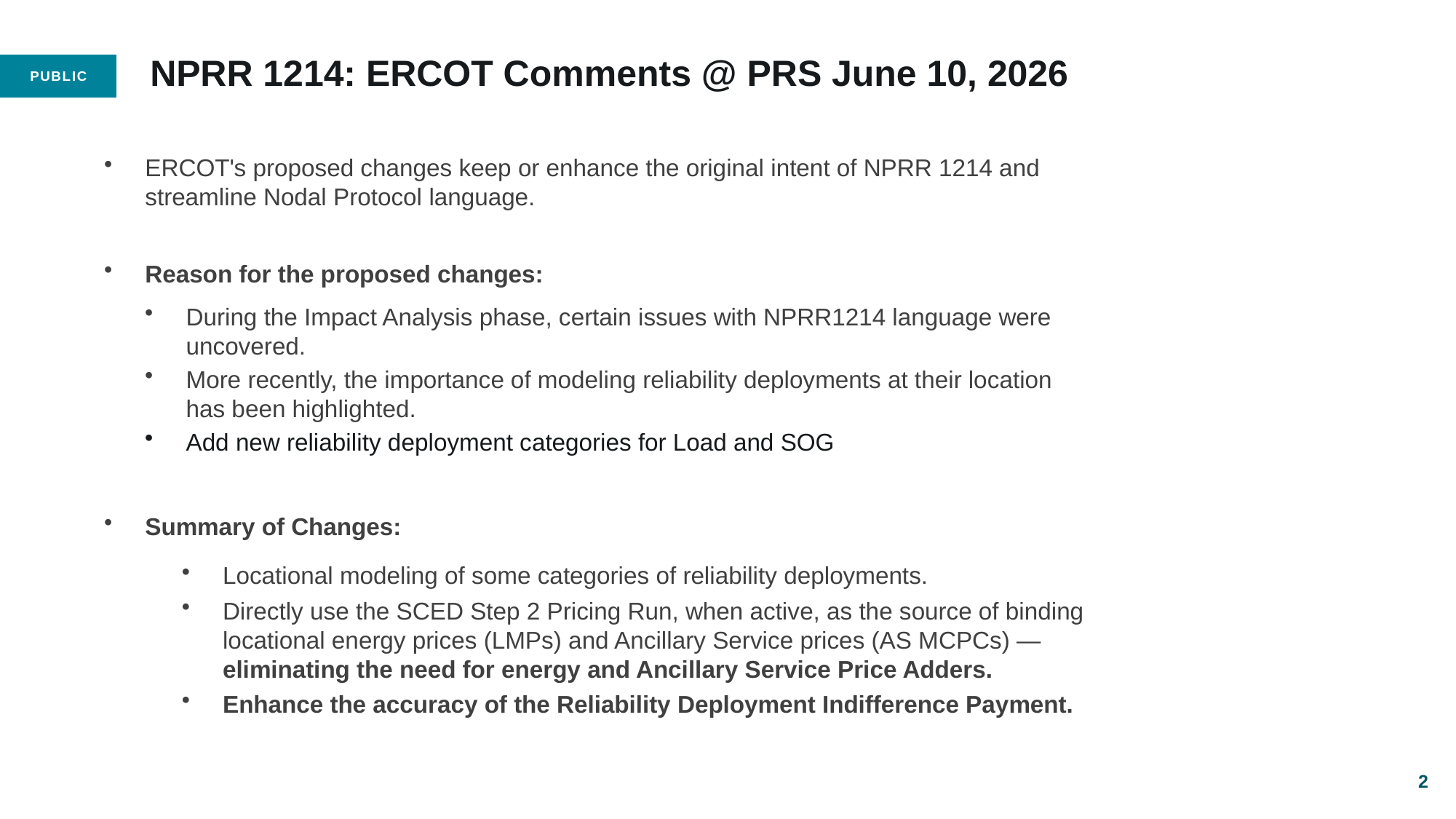

# NPRR 1214: ERCOT Comments @ PRS June 10, 2026
ERCOT's proposed changes keep or enhance the original intent of NPRR 1214 and streamline Nodal Protocol language.

Reason for the proposed changes:
During the Impact Analysis phase, certain issues with NPRR1214 language were uncovered.
More recently, the importance of modeling reliability deployments at their location has been highlighted.
Add new reliability deployment categories for Load and SOG
Summary of Changes:
Locational modeling of some categories of reliability deployments.
Directly use the SCED Step 2 Pricing Run, when active, as the source of binding locational energy prices (LMPs) and Ancillary Service prices (AS MCPCs) — eliminating the need for energy and Ancillary Service Price Adders.
Enhance the accuracy of the Reliability Deployment Indifference Payment.
2